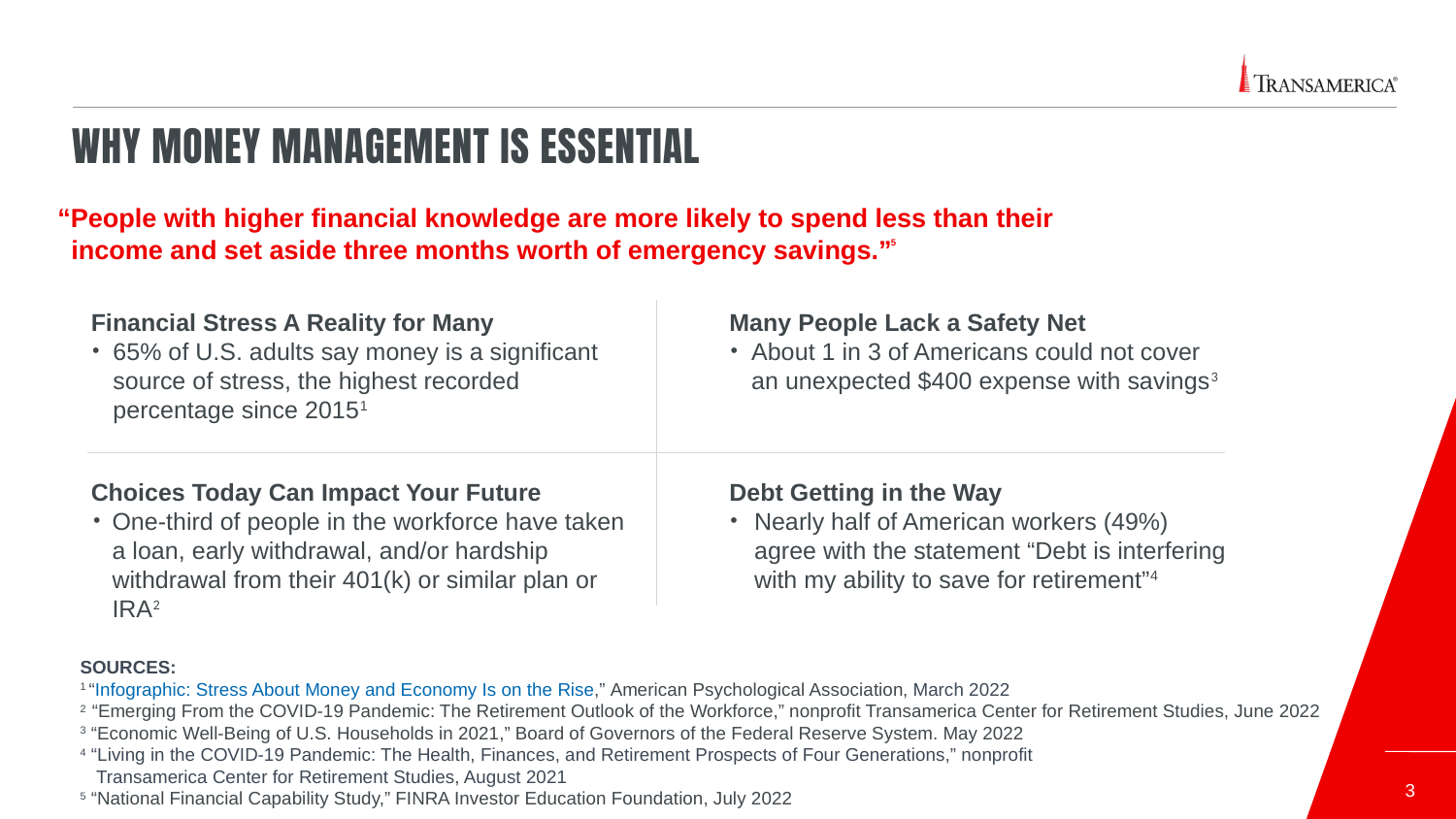

# Why money management is essential
“People with higher financial knowledge are more likely to spend less than their income and set aside three months worth of emergency savings.”5
Financial Stress A Reality for Many
65% of U.S. adults say money is a significant source of stress, the highest recorded percentage since 20151
Many People Lack a Safety Net
About 1 in 3 of Americans could not cover an unexpected $400 expense with savings3

Choices Today Can Impact Your Future
One-third of people in the workforce have taken a loan, early withdrawal, and/or hardship withdrawal from their 401(k) or similar plan or IRA2
Debt Getting in the Way
Nearly half of American workers (49%) agree with the statement “Debt is interfering with my ability to save for retirement”4

SOURCES:
1 “Infographic: Stress About Money and Economy Is on the Rise,” American Psychological Association, March 2022
2  “Emerging From the COVID-19 Pandemic: The Retirement Outlook of the Workforce,” nonprofit Transamerica Center for Retirement Studies, June 2022
3 “Economic Well-Being of U.S. Households in 2021,” Board of Governors of the Federal Reserve System. May 2022
4 “Living in the COVID-19 Pandemic: The Health, Finances, and Retirement Prospects of Four Generations,” nonprofit
Transamerica Center for Retirement Studies, August 2021
5 “National Financial Capability Study,” FINRA Investor Education Foundation, July 2022

3